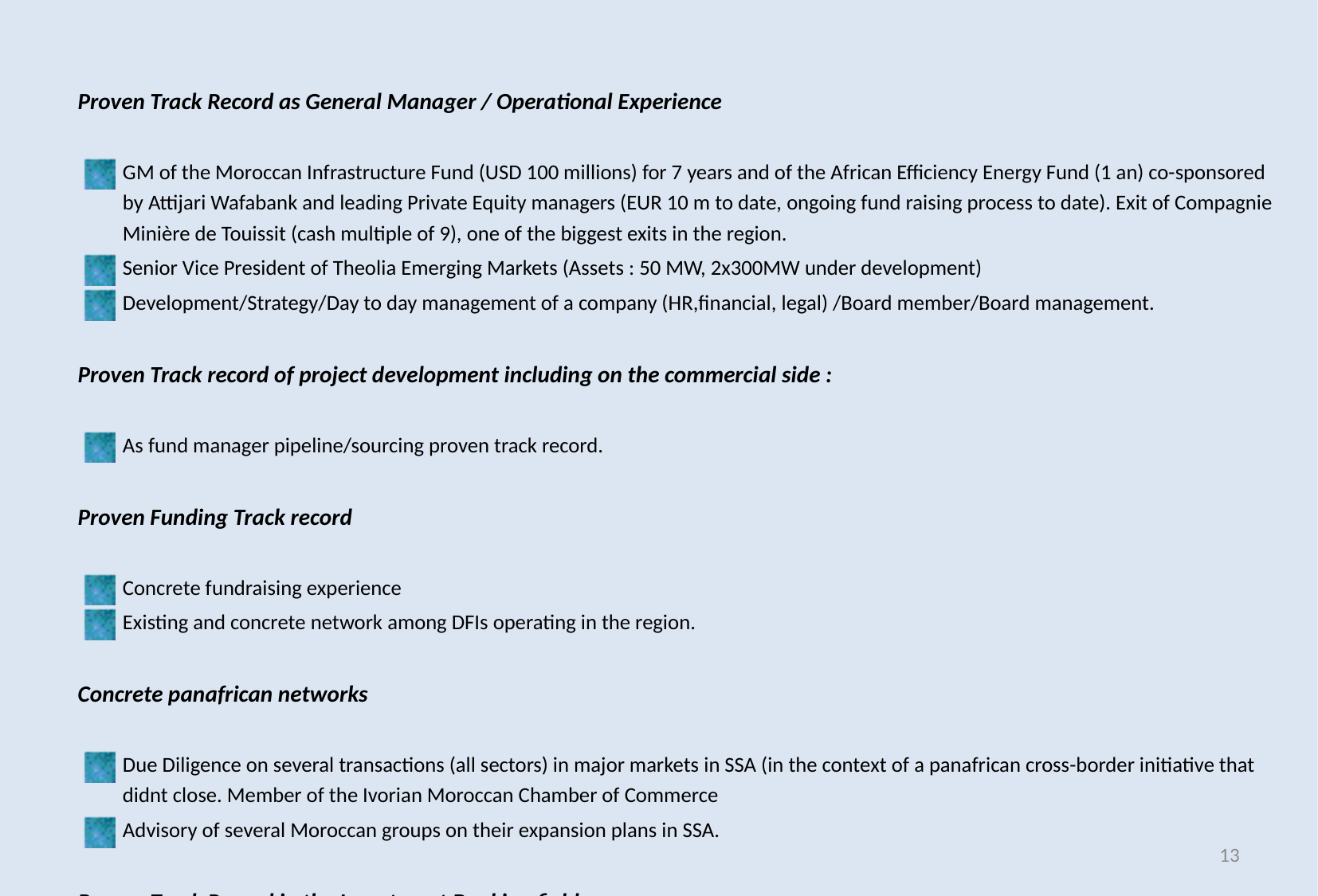

Proven Track Record as General Manager / Operational Experience

GM of the Moroccan Infrastructure Fund (USD 100 millions) for 7 years and of the African Efficiency Energy Fund (1 an) co-sponsored by Attijari Wafabank and leading Private Equity managers (EUR 10 m to date, ongoing fund raising process to date). Exit of Compagnie Minière de Touissit (cash multiple of 9), one of the biggest exits in the region.
Senior Vice President of Theolia Emerging Markets (Assets : 50 MW, 2x300MW under development)
Development/Strategy/Day to day management of a company (HR,financial, legal) /Board member/Board management.

Proven Track record of project development including on the commercial side :

As fund manager pipeline/sourcing proven track record.

Proven Funding Track record

Concrete fundraising experience
Existing and concrete network among DFIs operating in the region.

Concrete panafrican networks

Due Diligence on several transactions (all sectors) in major markets in SSA (in the context of a panafrican cross-border initiative that didnt close. Member of the Ivorian Moroccan Chamber of Commerce
Advisory of several Moroccan groups on their expansion plans in SSA.

Proven Track Record in the Investment Banking field
9 years within Socgen (Paris/Casablanca) on project finance, structured finance, M&A, ECM etc..
13